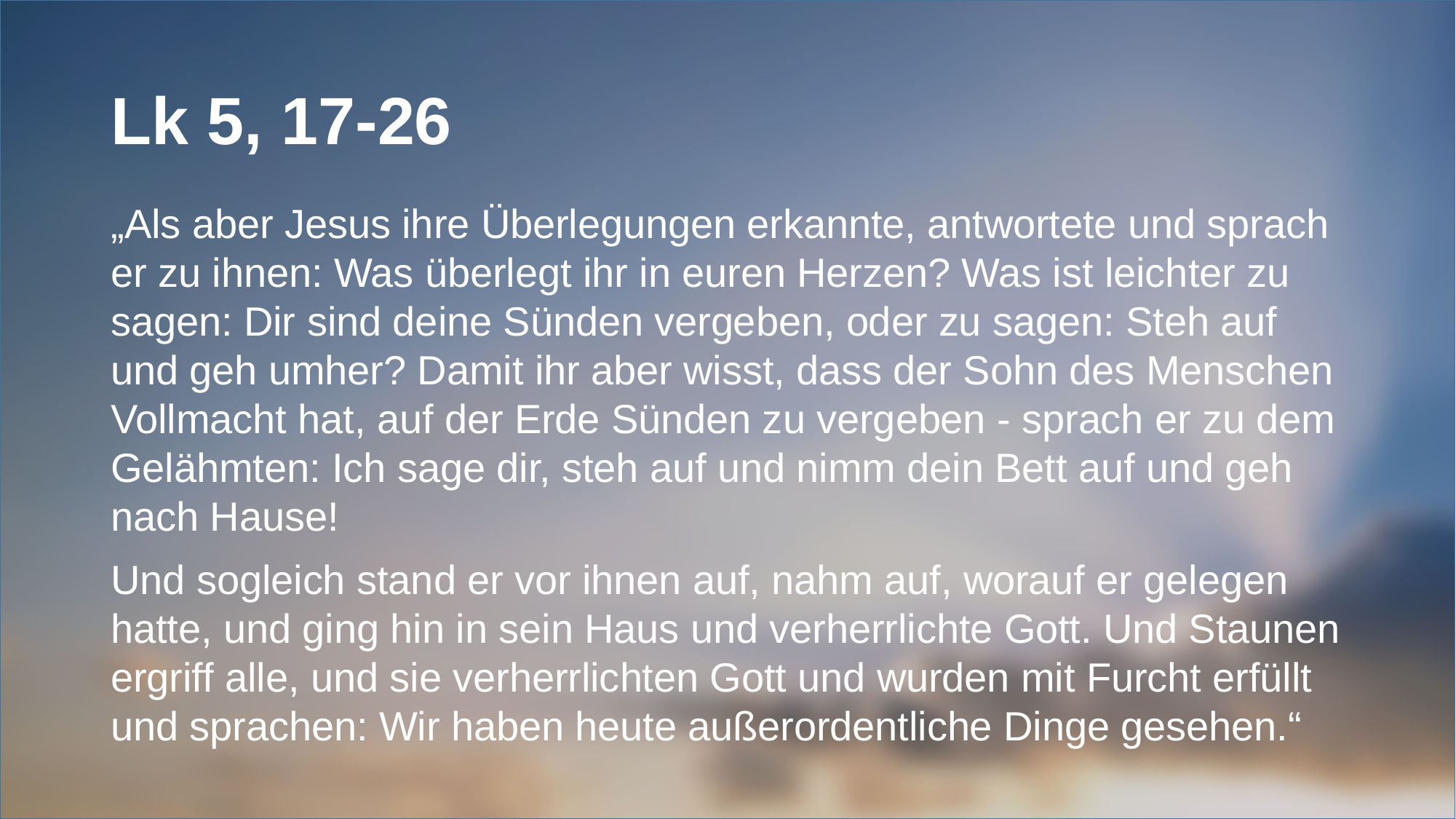

# Lk 5, 17-26
„Als aber Jesus ihre Überlegungen erkannte, antwortete und sprach er zu ihnen: Was überlegt ihr in euren Herzen? Was ist leichter zu sagen: Dir sind deine Sünden vergeben, oder zu sagen: Steh auf und geh umher? Damit ihr aber wisst, dass der Sohn des Menschen Vollmacht hat, auf der Erde Sünden zu vergeben - sprach er zu dem Gelähmten: Ich sage dir, steh auf und nimm dein Bett auf und geh nach Hause!
Und sogleich stand er vor ihnen auf, nahm auf, worauf er gelegen hatte, und ging hin in sein Haus und verherrlichte Gott. Und Staunen ergriff alle, und sie verherrlichten Gott und wurden mit Furcht erfüllt und sprachen: Wir haben heute außerordentliche Dinge gesehen.“